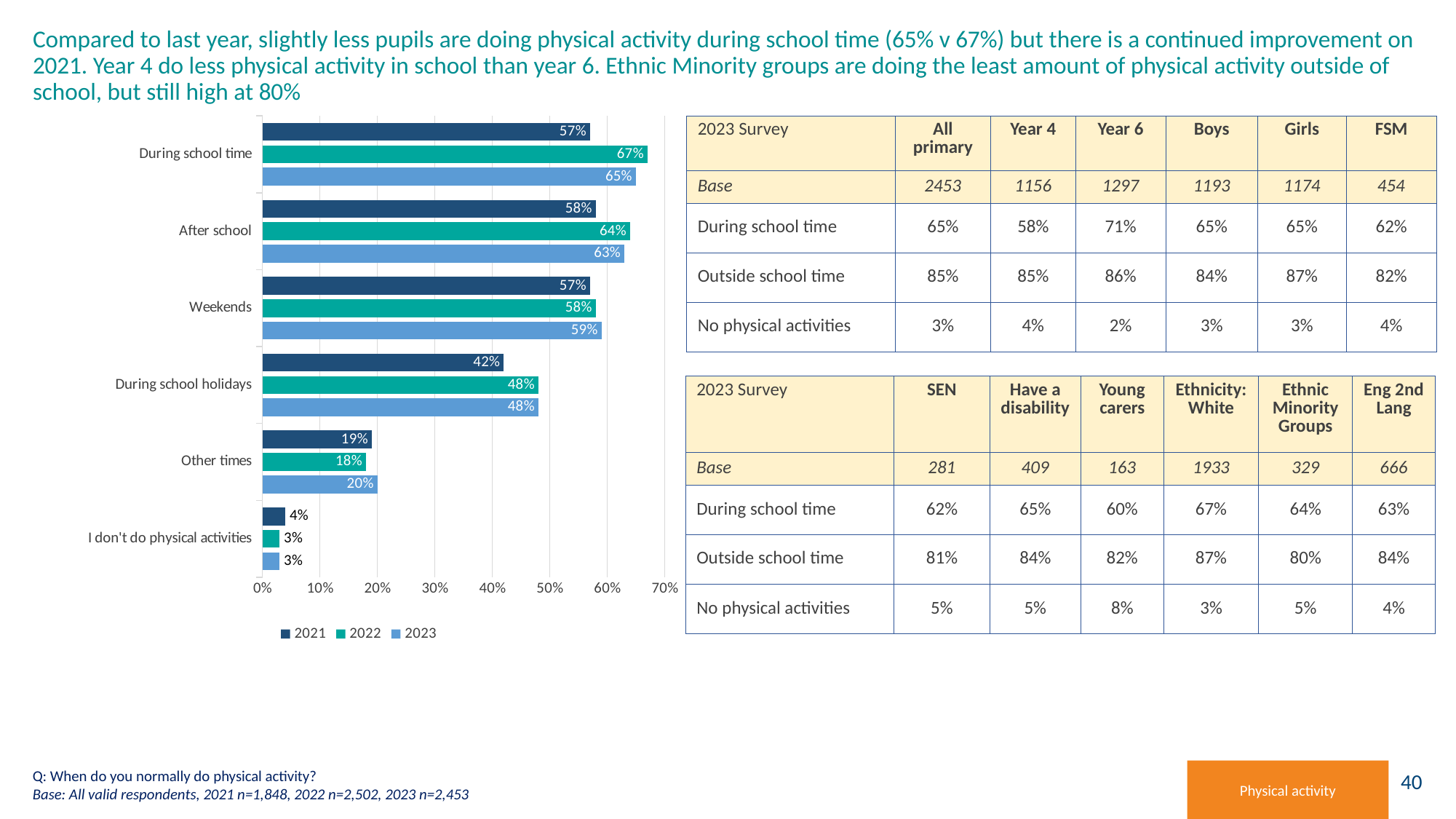

# Compared to last year, slightly less pupils are doing physical activity during school time (65% v 67%) but there is a continued improvement on 2021. Year 4 do less physical activity in school than year 6. Ethnic Minority groups are doing the least amount of physical activity outside of school, but still high at 80%

### Chart

| Category | 2023 | 2022 | 2021 |
|---|---|---|---|
| I don't do physical activities | 0.03 | 0.03 | 0.04 |
| Other times | 0.2 | 0.18 | 0.19 |
| During school holidays | 0.48 | 0.48 | 0.42 |
| Weekends | 0.59 | 0.58 | 0.57 |
| After school | 0.63 | 0.64 | 0.58 |
| During school time | 0.65 | 0.67 | 0.57 |
| 2023 Survey | All primary | Year 4 | Year 6 | Boys | Girls | FSM |
| --- | --- | --- | --- | --- | --- | --- |
| Base | 2453 | 1156 | 1297 | 1193 | 1174 | 454 |
| During school time | 65% | 58% | 71% | 65% | 65% | 62% |
| Outside school time | 85% | 85% | 86% | 84% | 87% | 82% |
| No physical activities | 3% | 4% | 2% | 3% | 3% | 4% |
| 2023 Survey | SEN | Have a disability | Young carers | Ethnicity: White | Ethnic Minority Groups | Eng 2nd Lang |
| --- | --- | --- | --- | --- | --- | --- |
| Base | 281 | 409 | 163 | 1933 | 329 | 666 |
| During school time | 62% | 65% | 60% | 67% | 64% | 63% |
| Outside school time | 81% | 84% | 82% | 87% | 80% | 84% |
| No physical activities | 5% | 5% | 8% | 3% | 5% | 4% |
Q: When do you normally do physical activity?
Base: All valid respondents, 2021 n=1,848, 2022 n=2,502, 2023 n=2,453
Physical activity